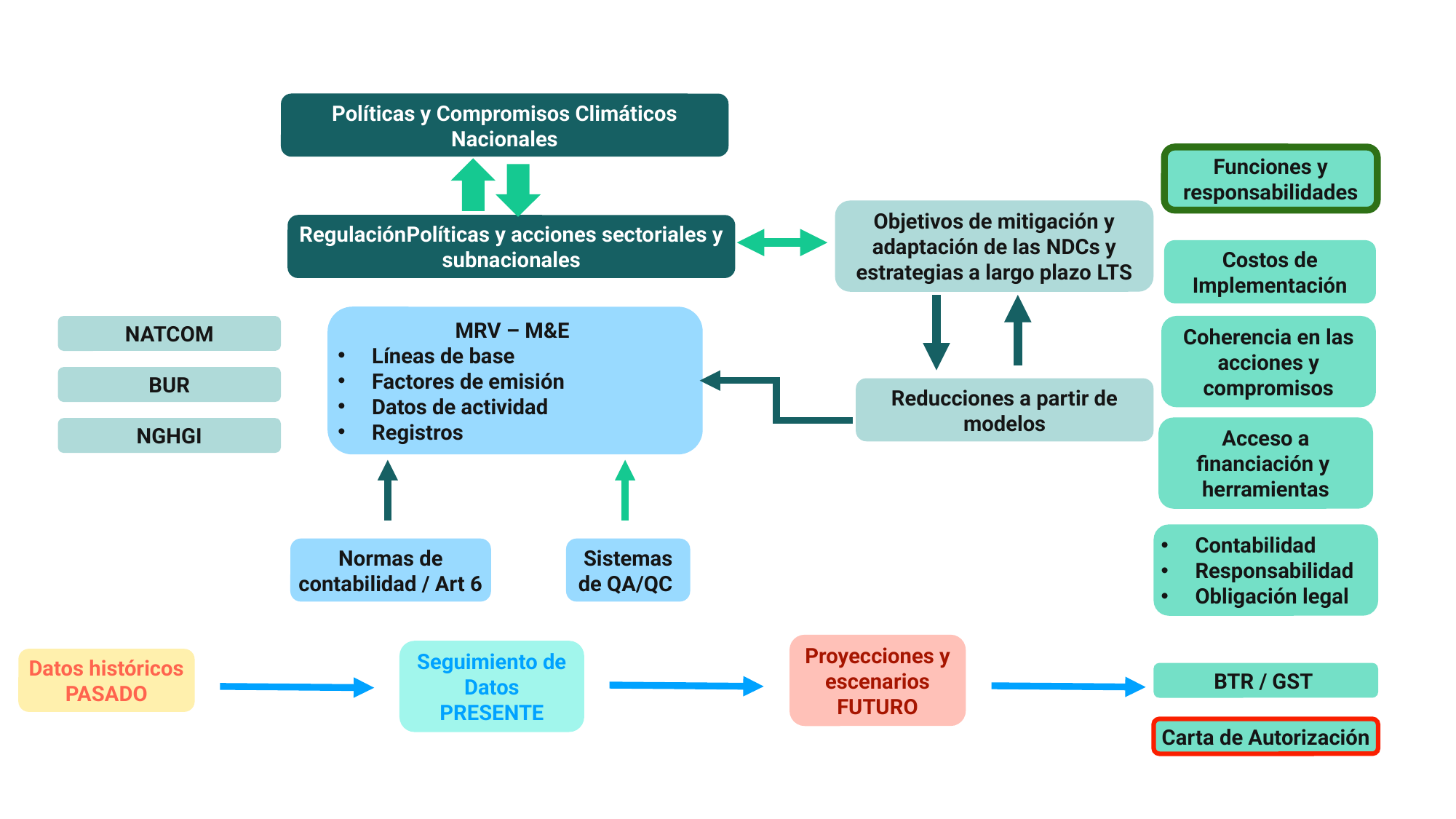

Políticas y Compromisos Climáticos Nacionales
Funciones y responsabilidades

Objetivos de mitigación y adaptación de las NDCs y estrategias a largo plazo LTS
RegulaciónPolíticas y acciones sectoriales y subnacionales
Costos de Implementación
MRV – M&E
Líneas de base
Factores de emisión
Datos de actividad
Registros
Coherencia en las acciones y compromisos
NATCOM
BUR
Reducciones a partir de modelos
Acceso a financiación y  herramientas
NGHGI
Contabilidad
Responsabilidad
Obligación legal
Normas de contabilidad / Art 6
Sistemas de QA/QC
Proyecciones y escenarios
FUTURO
Seguimiento de Datos
PRESENTE
Datos históricos
PASADO
BTR / GST
Carta de Autorización